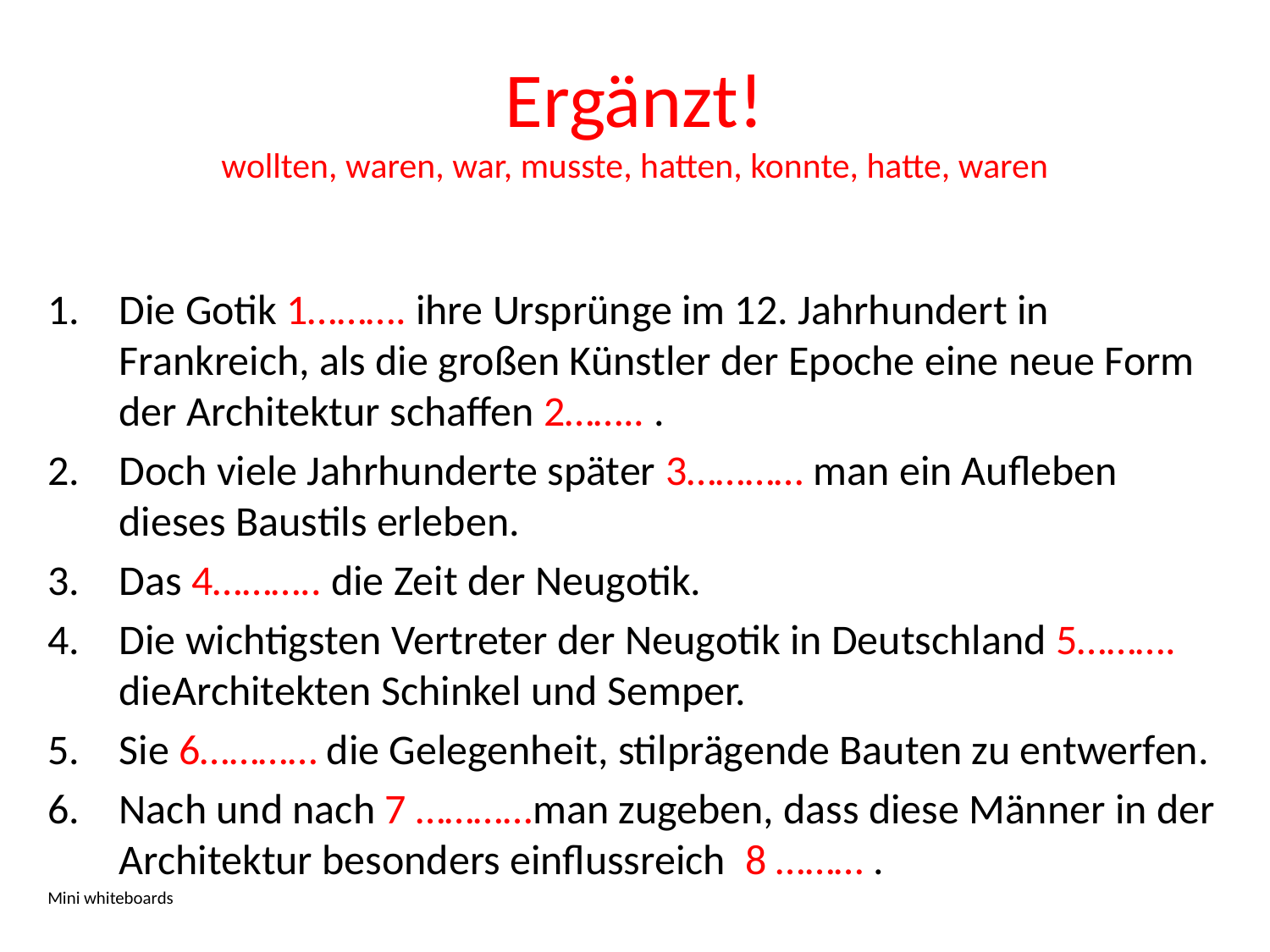

# Ergänzt! wollten, waren, war, musste, hatten, konnte, hatte, waren
Die Gotik 1………. ihre Ursprünge im 12. Jahrhundert in Frankreich, als die großen Künstler der Epoche eine neue Form der Architektur schaffen 2…….. .
Doch viele Jahrhunderte später 3………… man ein Aufleben dieses Baustils erleben.
Das 4……….. die Zeit der Neugotik.
Die wichtigsten Vertreter der Neugotik in Deutschland 5………. dieArchitekten Schinkel und Semper.
Sie 6………… die Gelegenheit, stilprägende Bauten zu entwerfen.
Nach und nach 7 …………man zugeben, dass diese Männer in der Architektur besonders einflussreich  8 ……… .
Mini whiteboards